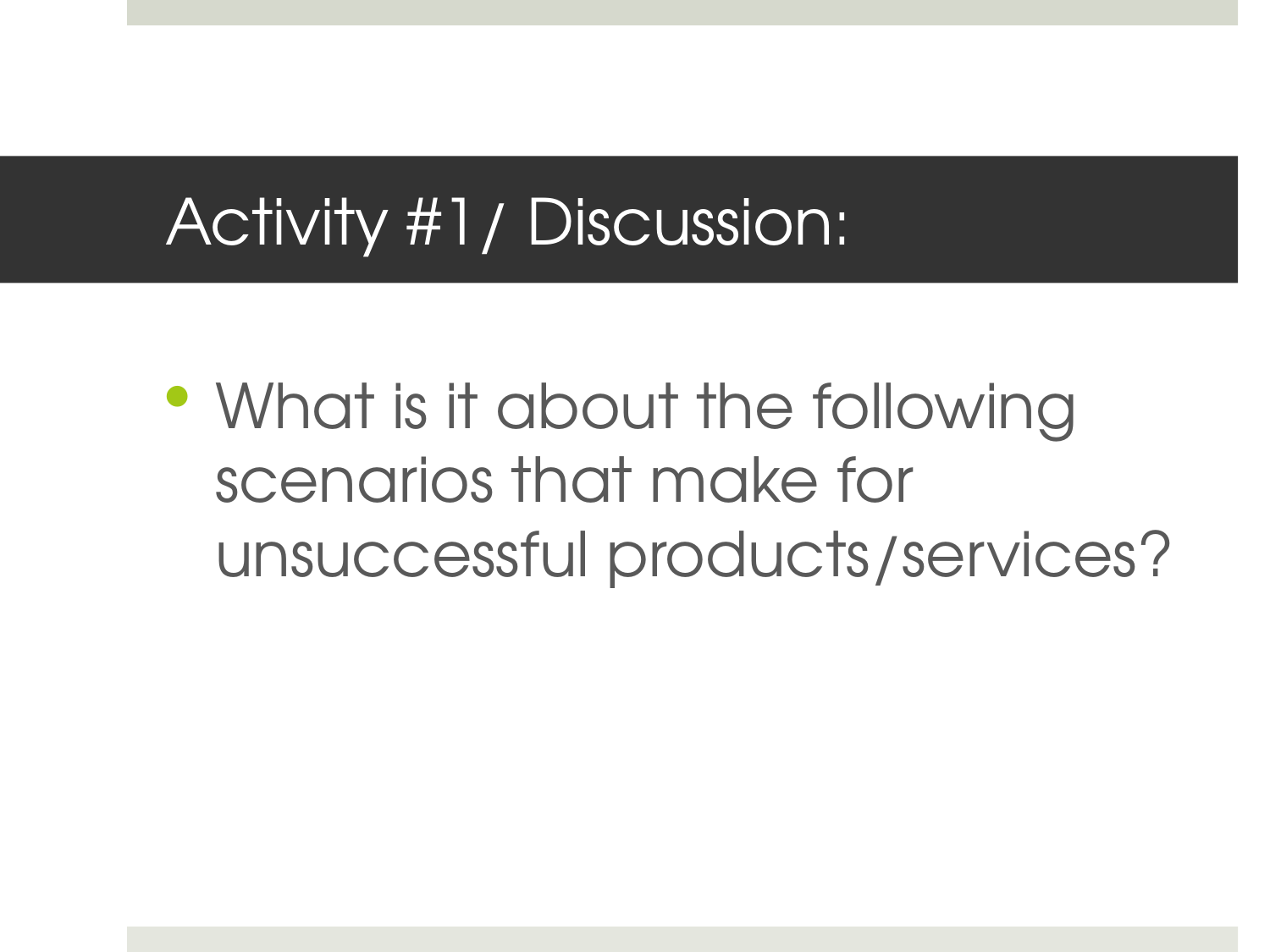

# Activity #1/ Discussion:
What is it about the following scenarios that make for unsuccessful products/services?